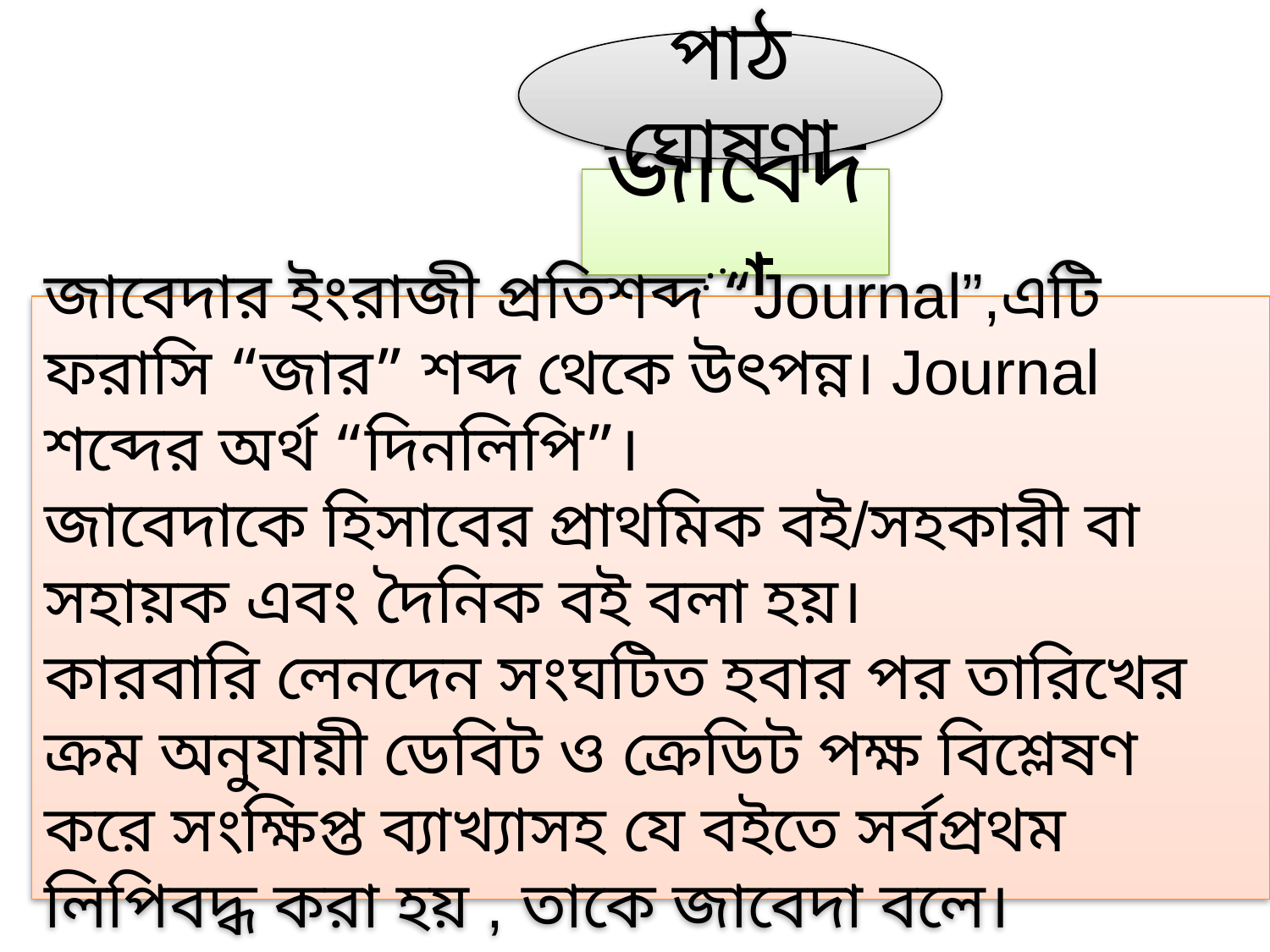

পাঠ ঘোষণা
জাবেদা

জাবেদার ইংরাজী প্রতিশব্দ “Journal”,এটি ফরাসি “জার” শব্দ থেকে উৎপন্ন। Journal শব্দের অর্থ “দিনলিপি”।
জাবেদাকে হিসাবের প্রাথমিক বই/সহকারী বা সহায়ক এবং দৈনিক বই বলা হয়।
কারবারি লেনদেন সংঘটিত হবার পর তারিখের ক্রম অনুযায়ী ডেবিট ও ক্রেডিট পক্ষ বিশ্লেষণ করে সংক্ষিপ্ত ব্যাখ্যাসহ যে বইতে সর্বপ্রথম লিপিবদ্ধ করা হয় , তাকে জাবেদা বলে।